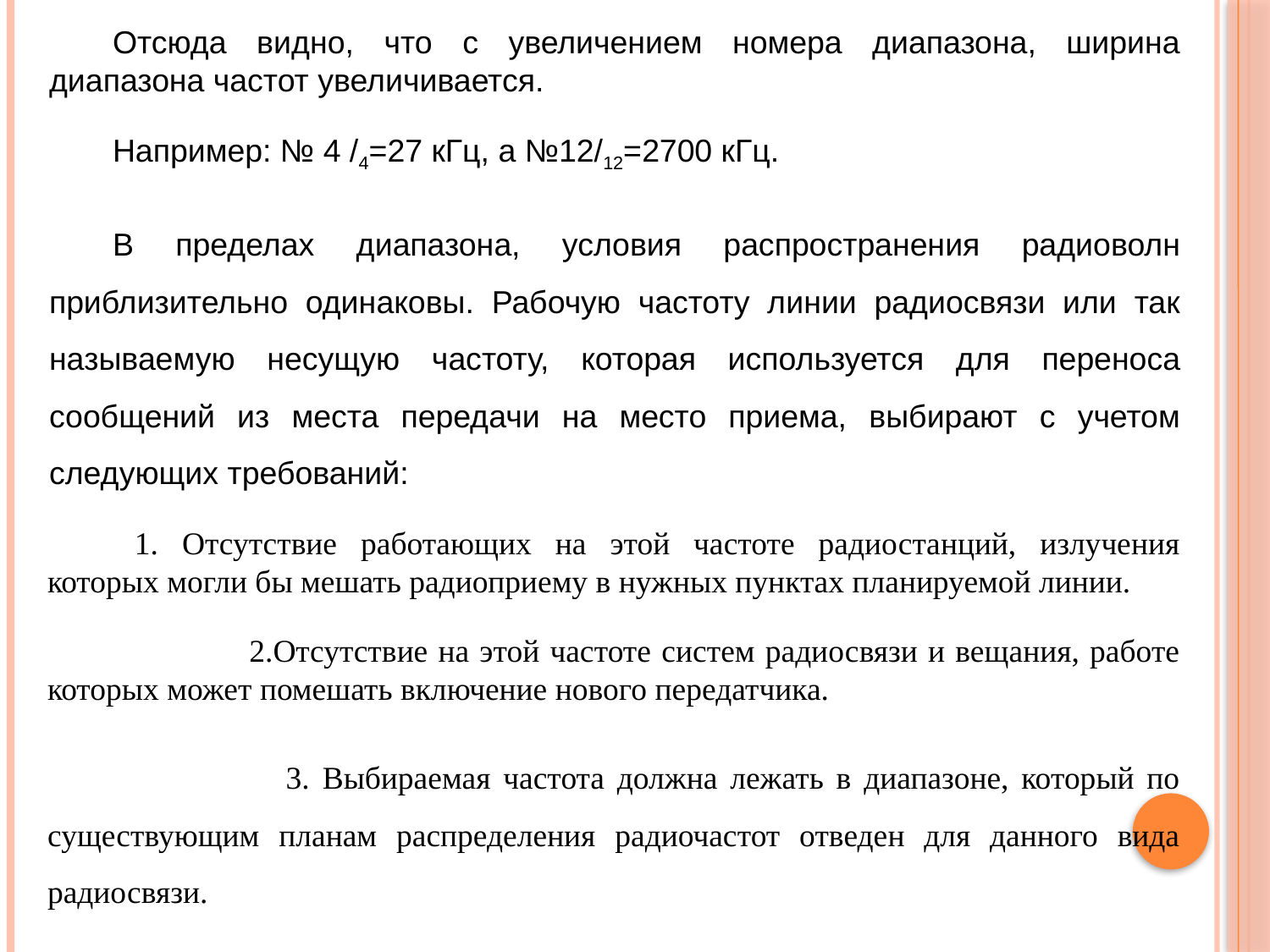

Отсюда видно, что с увеличением номера диапазона, ширина диапазона частот увеличивается.
Например: № 4 /4=27 кГц, а №12/12=2700 кГц.
В пределах диапазона, условия распространения радиоволн приблизительно одинаковы. Рабочую частоту линии радиосвязи или так называемую несущую частоту, которая используется для переноса сообщений из места передачи на место приема, выбирают с учетом следующих требований:
1. Отсутствие работающих на этой частоте радиостанций, излучения которых могли бы мешать радиоприему в нужных пунктах планируемой линии.
           2.Отсутствие на этой частоте систем радиосвязи и вещания, работе которых может помешать включение нового передатчика.
            3. Выбираемая частота должна лежать в диапазоне, который по существующим планам распределения радиочастот отведен для данного вида радиосвязи.